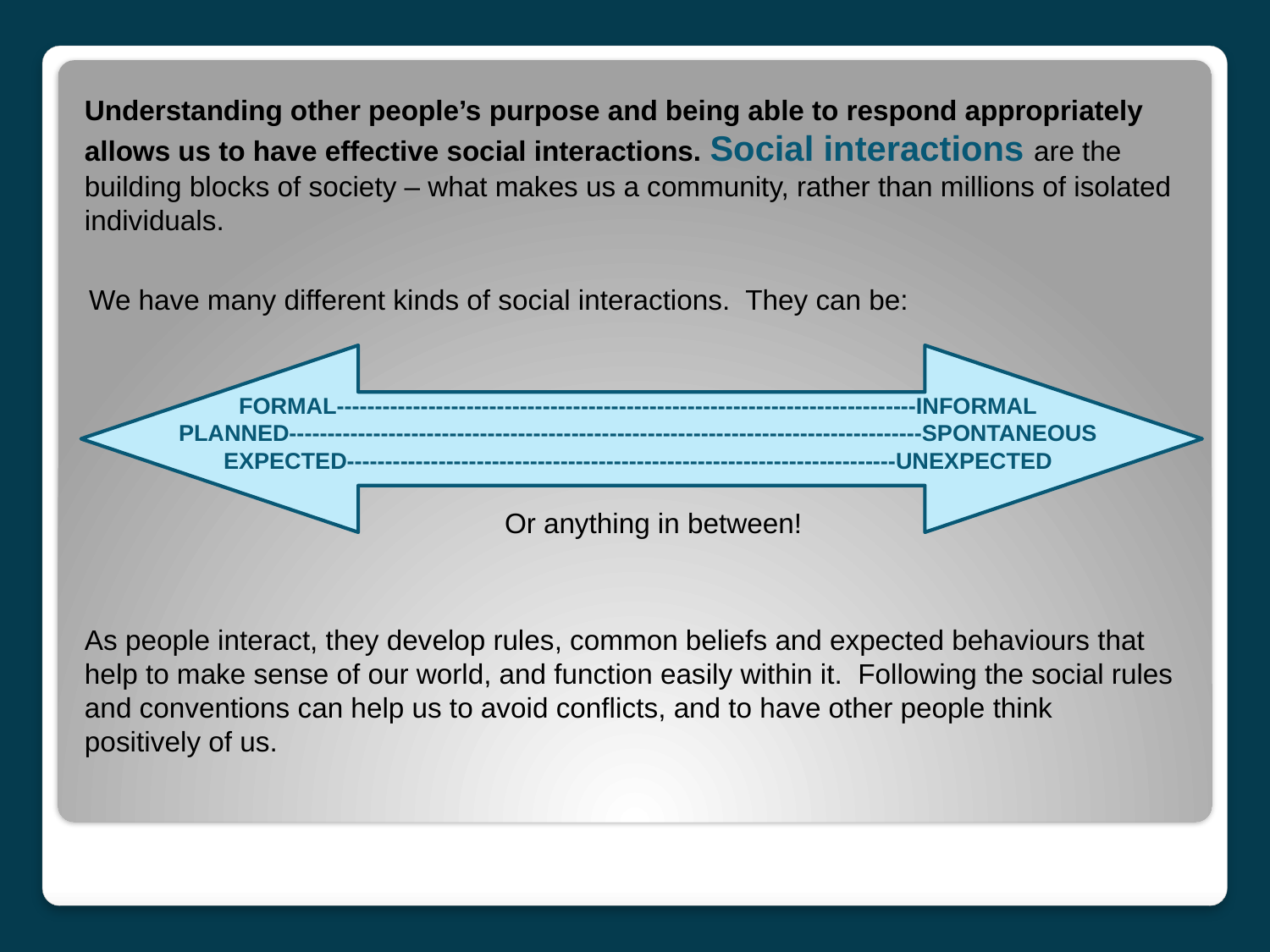

Understanding other people’s purpose and being able to respond appropriately allows us to have effective social interactions. Social interactions are the building blocks of society – what makes us a community, rather than millions of isolated individuals.
We have many different kinds of social interactions.  They can be:

FORMAL----------------------------------------------------------------------------INFORMAL
PLANNED-----------------------------------------------------------------------------------SPONTANEOUS
EXPECTED------------------------------------------------------------------------UNEXPECTED
Or anything in between!
As people interact, they develop rules, common beliefs and expected behaviours that help to make sense of our world, and function easily within it.  Following the social rules and conventions can help us to avoid conflicts, and to have other people think positively of us.